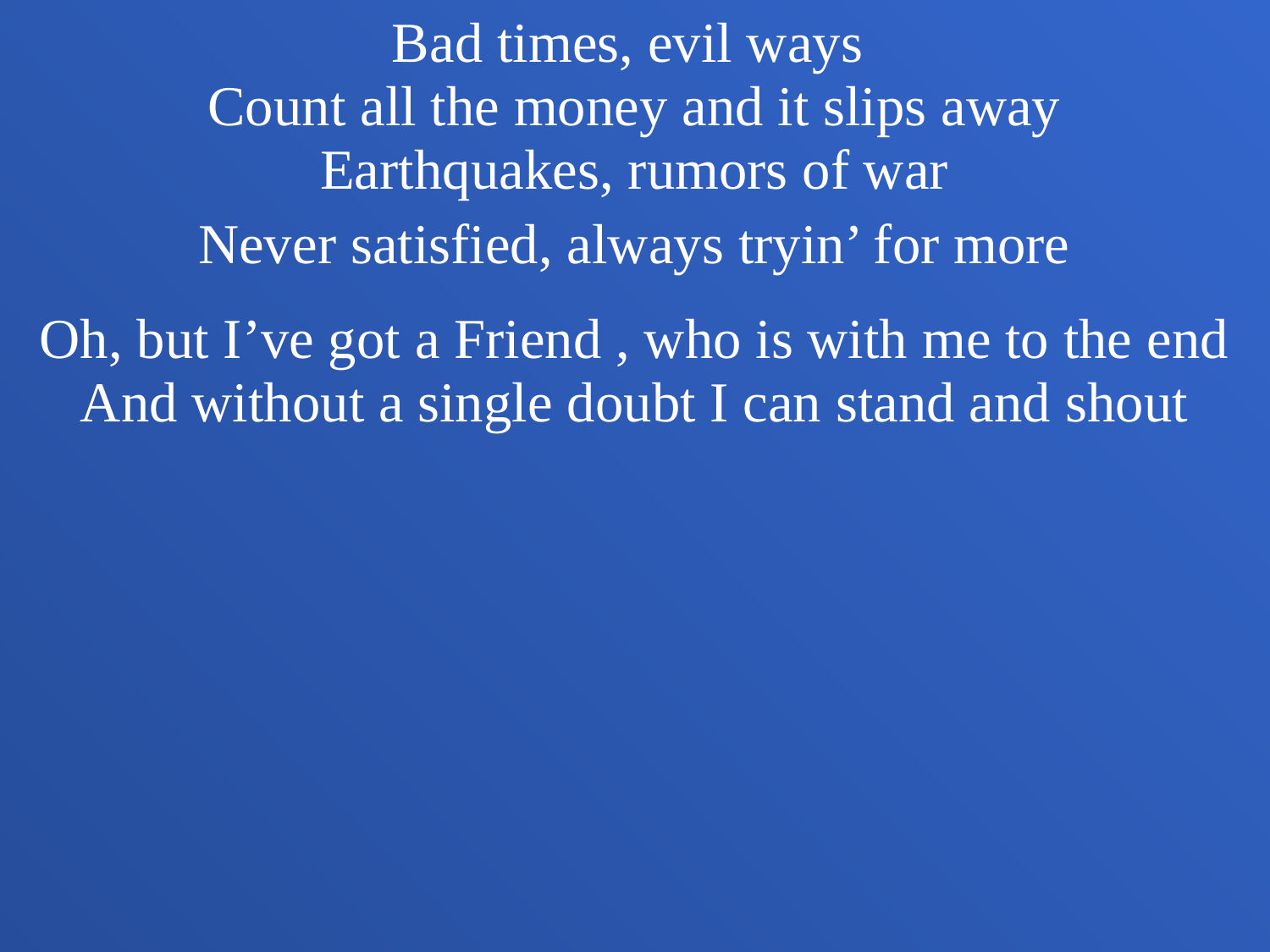

Bad times, evil ways
Count all the money and it slips away
Earthquakes, rumors of war
Never satisfied, always tryin’ for more
Oh, but I’ve got a Friend , who is with me to the end
And without a single doubt I can stand and shout